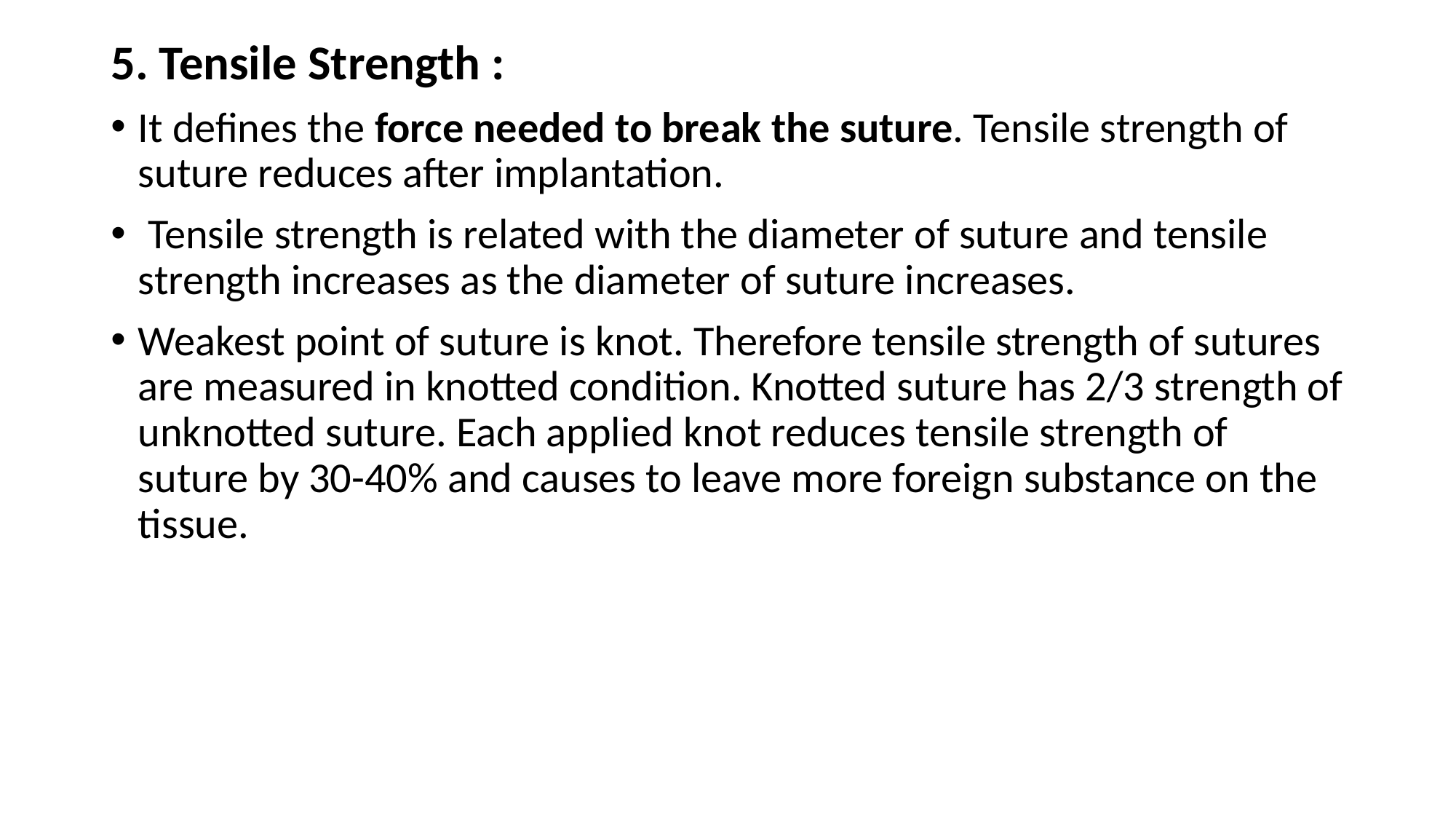

5. Tensile Strength :
It defines the force needed to break the suture. Tensile strength of suture reduces after implantation.
 Tensile strength is related with the diameter of suture and tensile strength increases as the diameter of suture increases.
Weakest point of suture is knot. Therefore tensile strength of sutures are measured in knotted condition. Knotted suture has 2/3 strength of unknotted suture. Each applied knot reduces tensile strength of suture by 30-40% and causes to leave more foreign substance on the tissue.